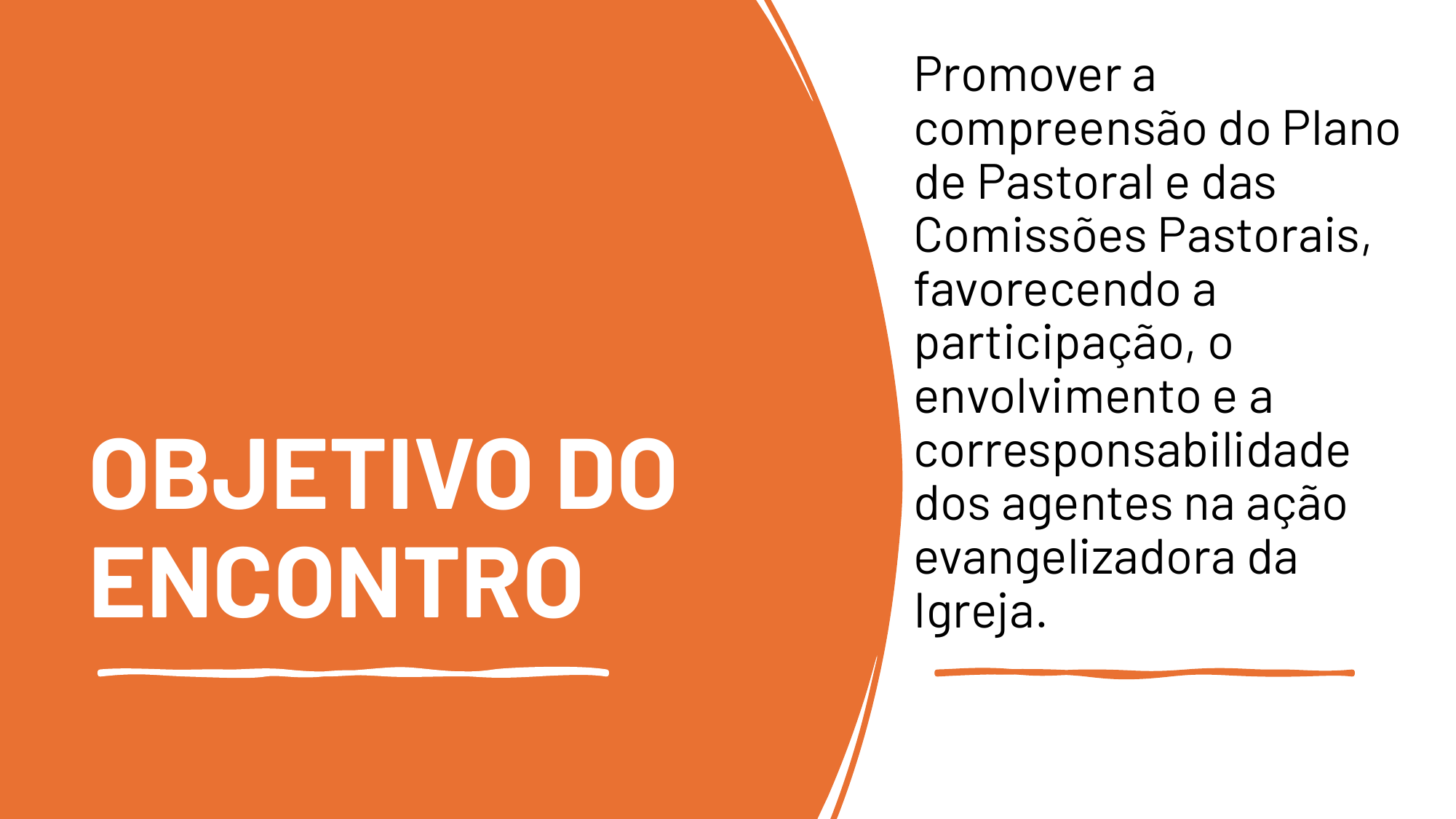

Promover a compreensão do Plano de Pastoral e das Comissões Pastorais, favorecendo a participação, o envolvimento e a corresponsabilidade dos agentes na ação evangelizadora da Igreja.
# OBJETIVO DO ENCONTRO